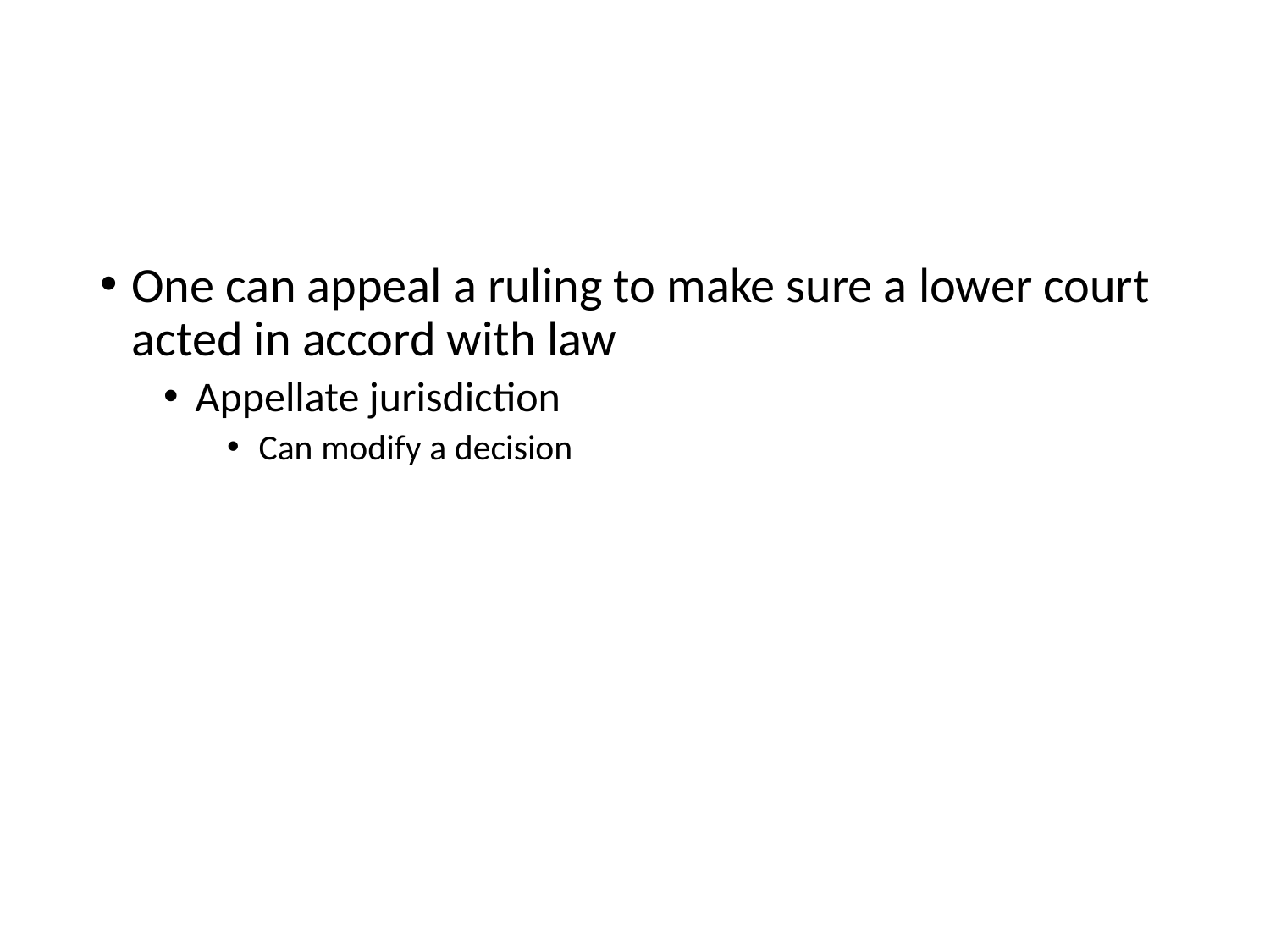

#
One can appeal a ruling to make sure a lower court acted in accord with law
Appellate jurisdiction
Can modify a decision